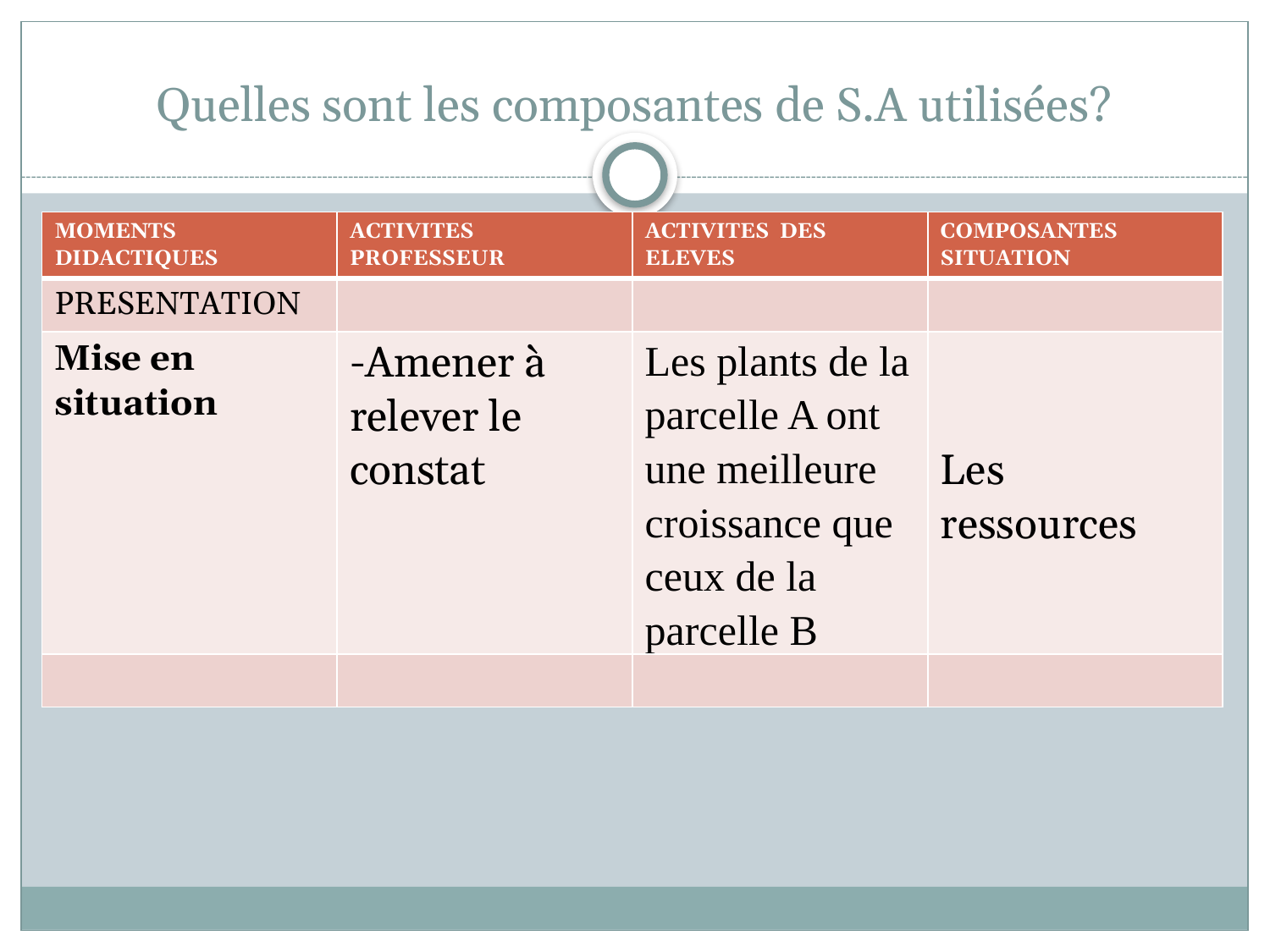

# Quelles sont les composantes de S.A utilisées?
| MOMENTS DIDACTIQUES | ACTIVITES PROFESSEUR | ACTIVITES DES ELEVES | COMPOSANTES SITUATION |
| --- | --- | --- | --- |
| PRESENTATION |  |  |  |
| Mise en situation | -Amener à relever le constat | Les plants de la parcelle A ont une meilleure croissance que ceux de la parcelle B | Les ressources |
|  |  |  |  |